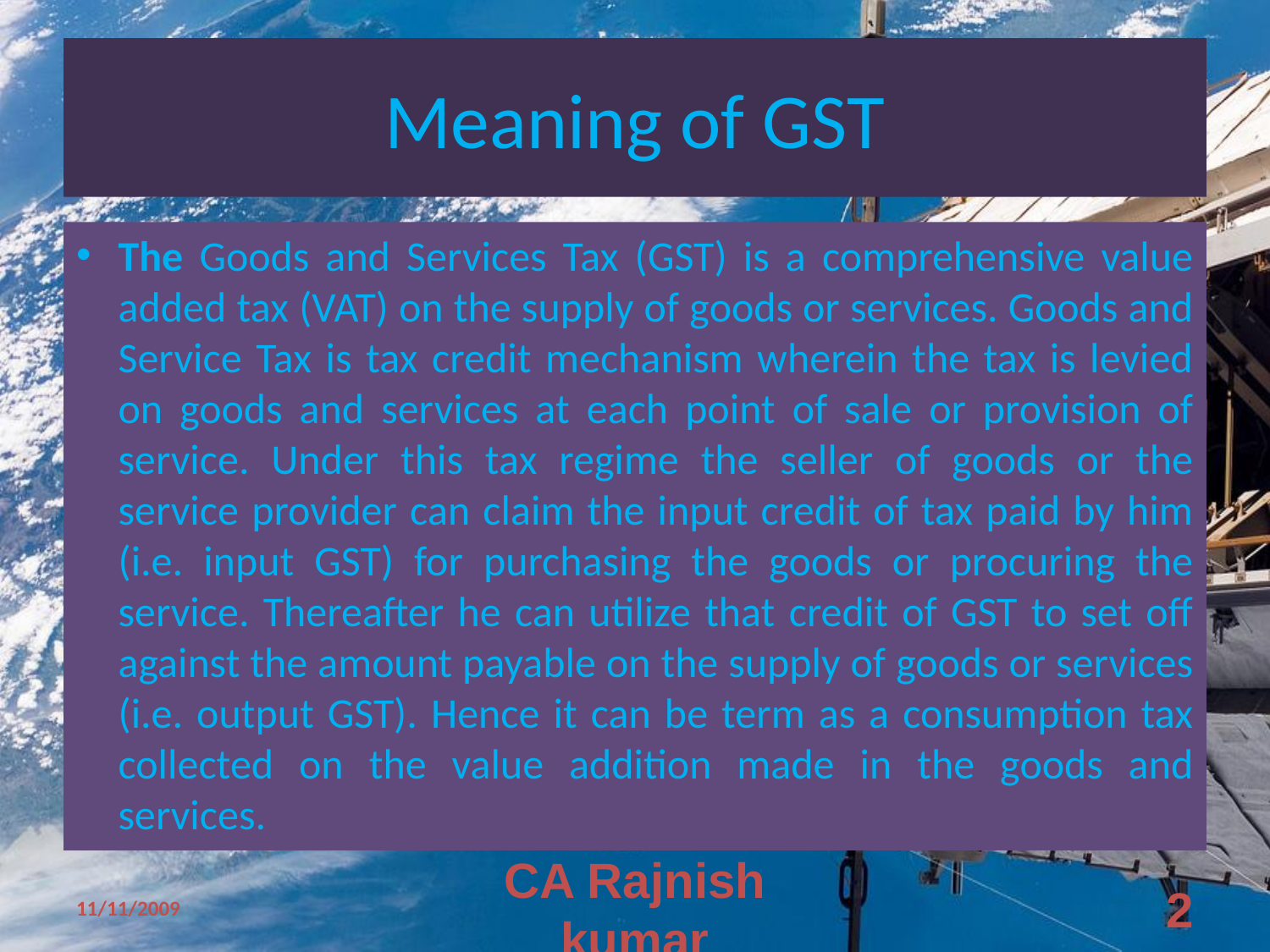

# Meaning of GST
The Goods and Services Tax (GST) is a comprehensive value added tax (VAT) on the supply of goods or services. Goods and Service Tax is tax credit mechanism wherein the tax is levied on goods and services at each point of sale or provision of service. Under this tax regime the seller of goods or the service provider can claim the input credit of tax paid by him (i.e. input GST) for purchasing the goods or procuring the service. Thereafter he can utilize that credit of GST to set off against the amount payable on the supply of goods or services (i.e. output GST). Hence it can be term as a consumption tax collected on the value addition made in the goods and services.

11/11/2009
CA Rajnish kumar
2